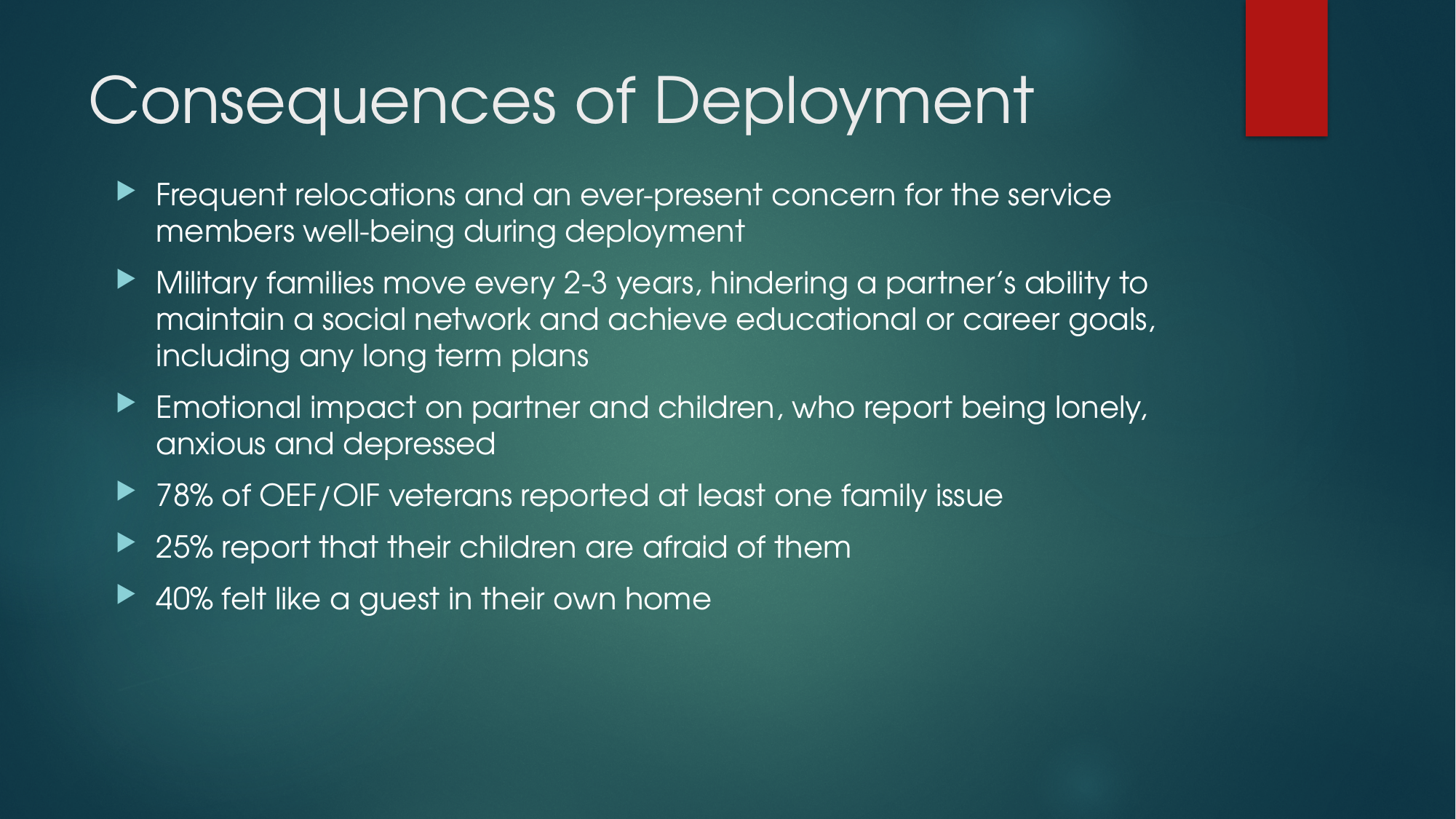

# Consequences of Deployment
Frequent relocations and an ever-present concern for the service members well-being during deployment
Military families move every 2-3 years, hindering a partner’s ability to maintain a social network and achieve educational or career goals, including any long term plans
Emotional impact on partner and children, who report being lonely, anxious and depressed
78% of OEF/OIF veterans reported at least one family issue
25% report that their children are afraid of them
40% felt like a guest in their own home